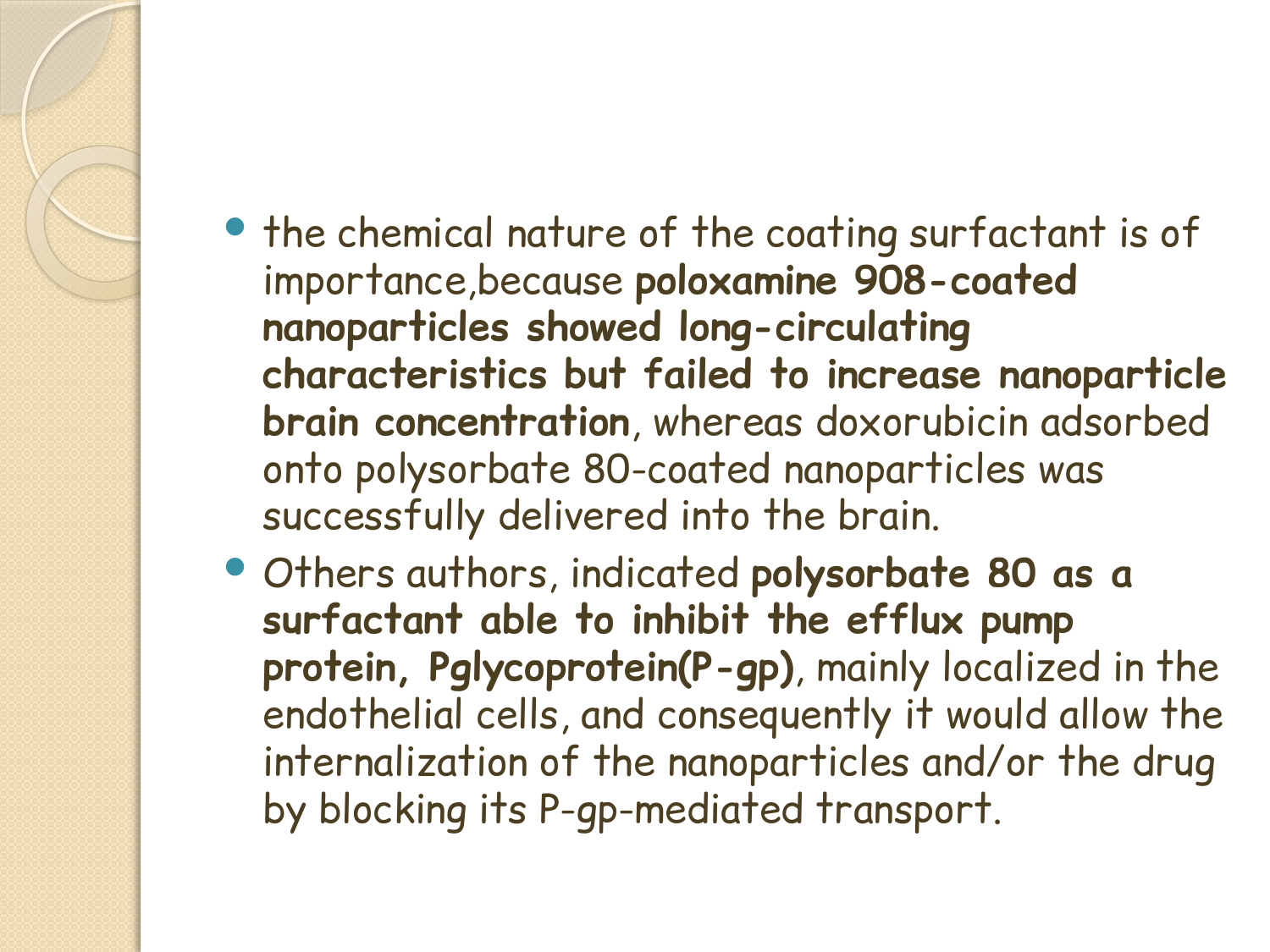

#
the chemical nature of the coating surfactant is of importance,because poloxamine 908-coated nanoparticles showed long-circulating characteristics but failed to increase nanoparticle brain concentration, whereas doxorubicin adsorbed onto polysorbate 80-coated nanoparticles was successfully delivered into the brain.
Others authors, indicated polysorbate 80 as a surfactant able to inhibit the efflux pump protein, Pglycoprotein(P-gp), mainly localized in the endothelial cells, and consequently it would allow the internalization of the nanoparticles and/or the drug by blocking its P-gp-mediated transport.